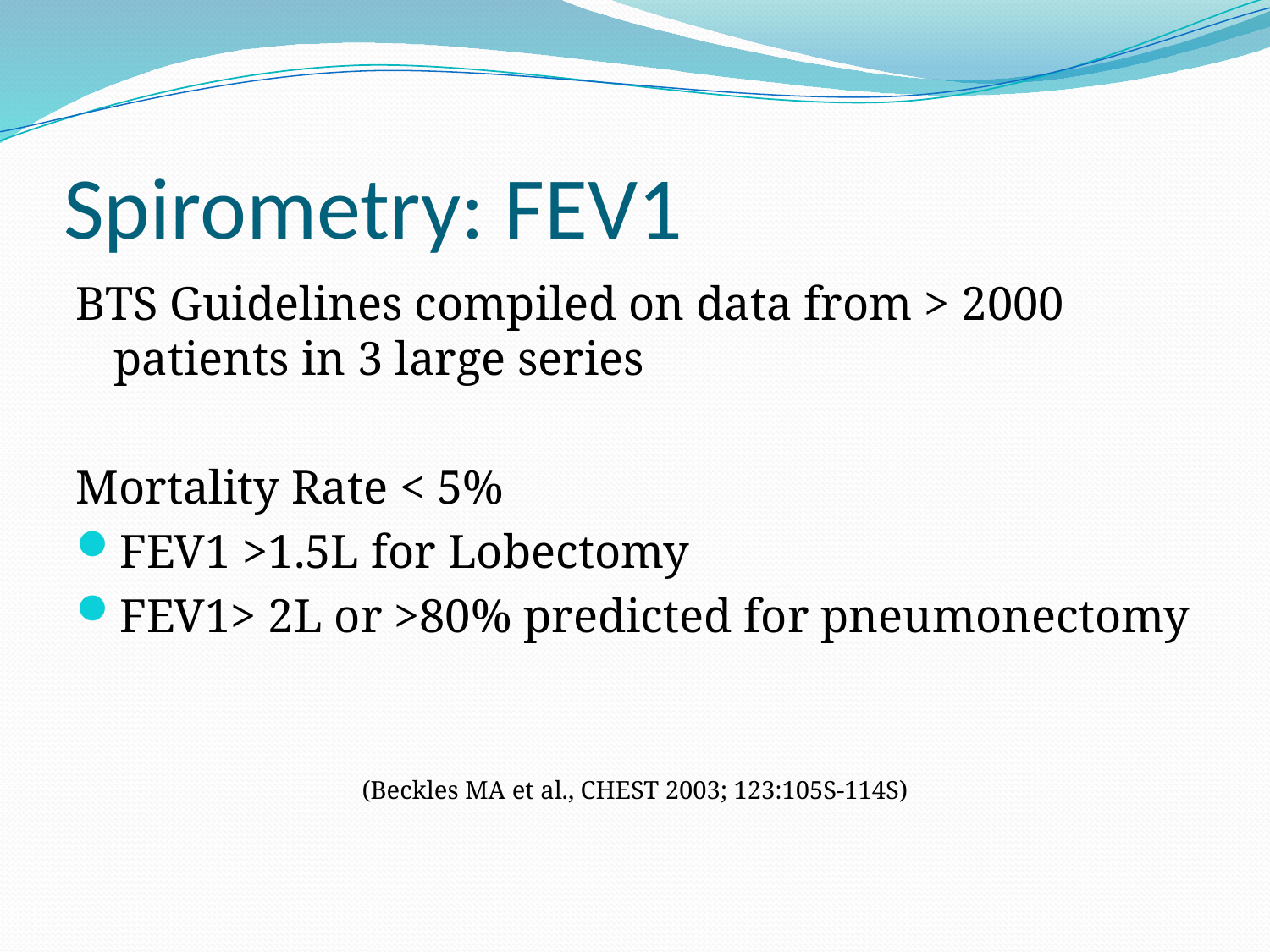

# Spirometry: FEV1
BTS Guidelines compiled on data from > 2000 patients in 3 large series

Mortality Rate < 5%
FEV1 >1.5L for Lobectomy
FEV1> 2L or >80% predicted for pneumonectomy

(Beckles MA et al., CHEST 2003; 123:105S-114S)